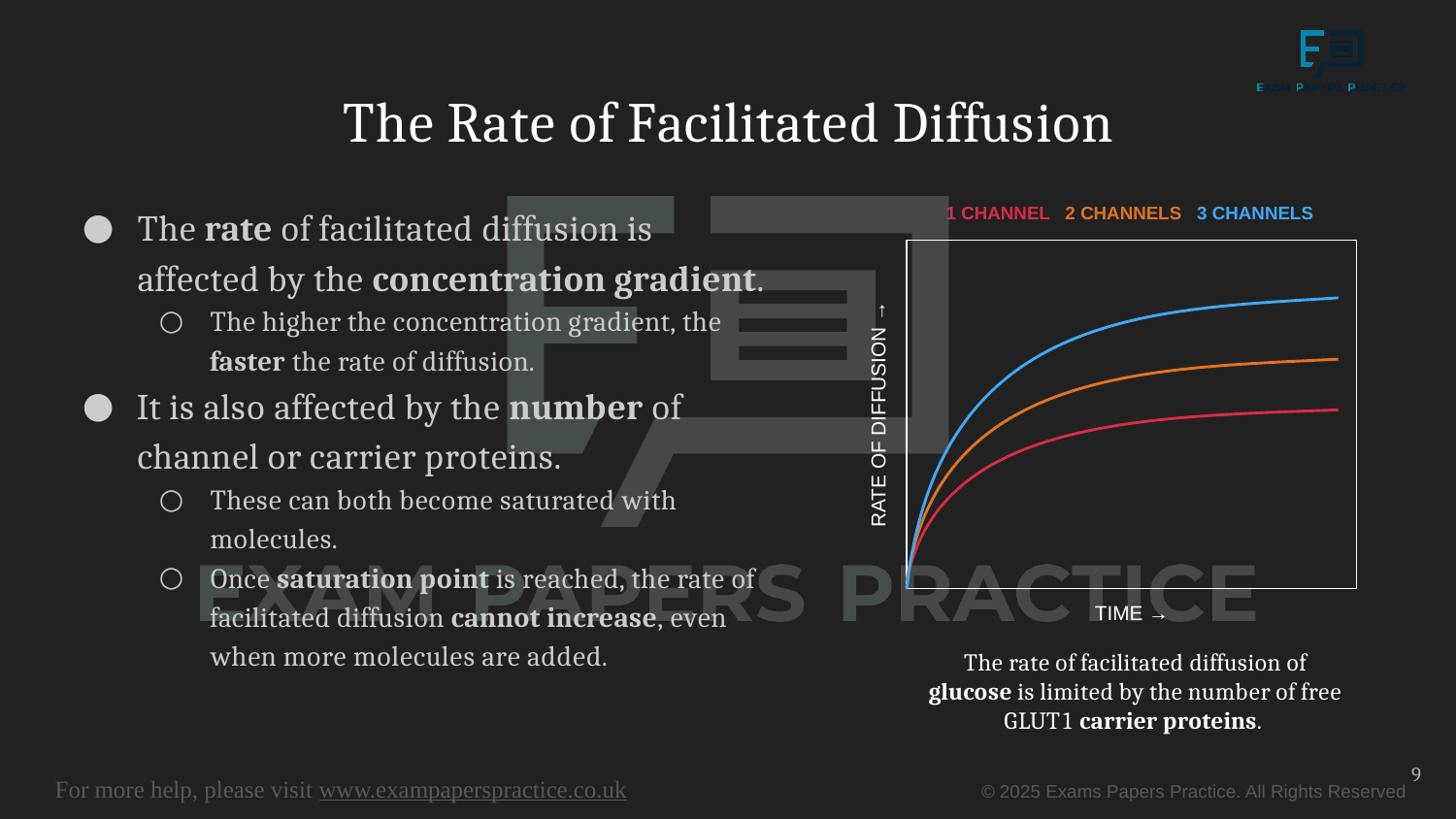

# The Rate of Facilitated Diffusion

The rate of facilitated diffusion is affected by the concentration gradient.
The higher the concentration gradient, the faster the rate of diffusion.
It is also affected by the number of channel or carrier proteins.
These can both become saturated with molecules.
Once saturation point is reached, the rate of facilitated diffusion cannot increase, even when more molecules are added.
1 CHANNEL   2 CHANNELS   3 CHANNELS

RATE OF DIFFUSION →

TIME →
The rate of facilitated diffusion of glucose is limited by the number of free GLUT1 carrier proteins.
9